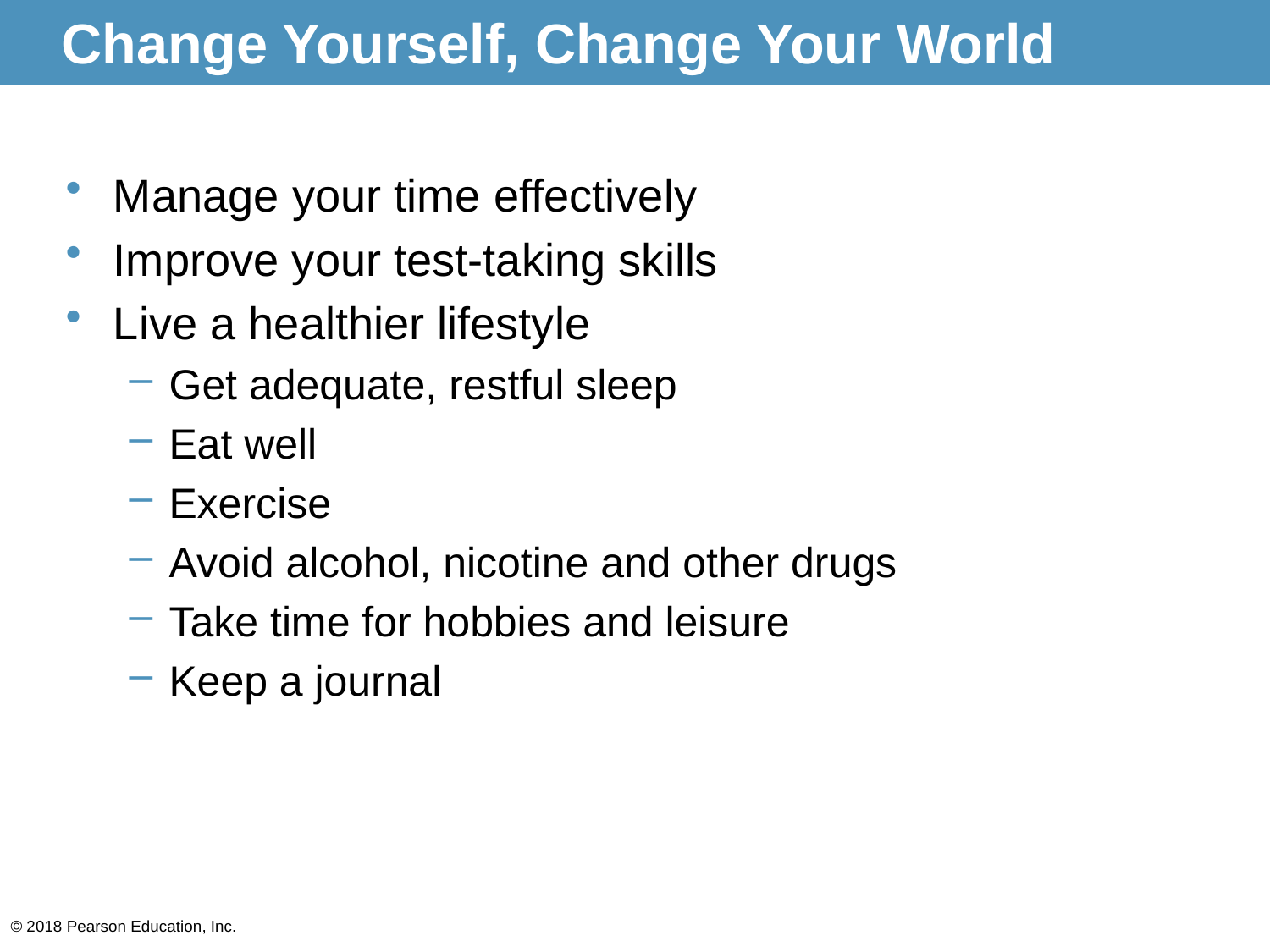

# Change Yourself, Change Your World
Manage your time effectively
Improve your test-taking skills
Live a healthier lifestyle
Get adequate, restful sleep
Eat well
Exercise
Avoid alcohol, nicotine and other drugs
Take time for hobbies and leisure
Keep a journal